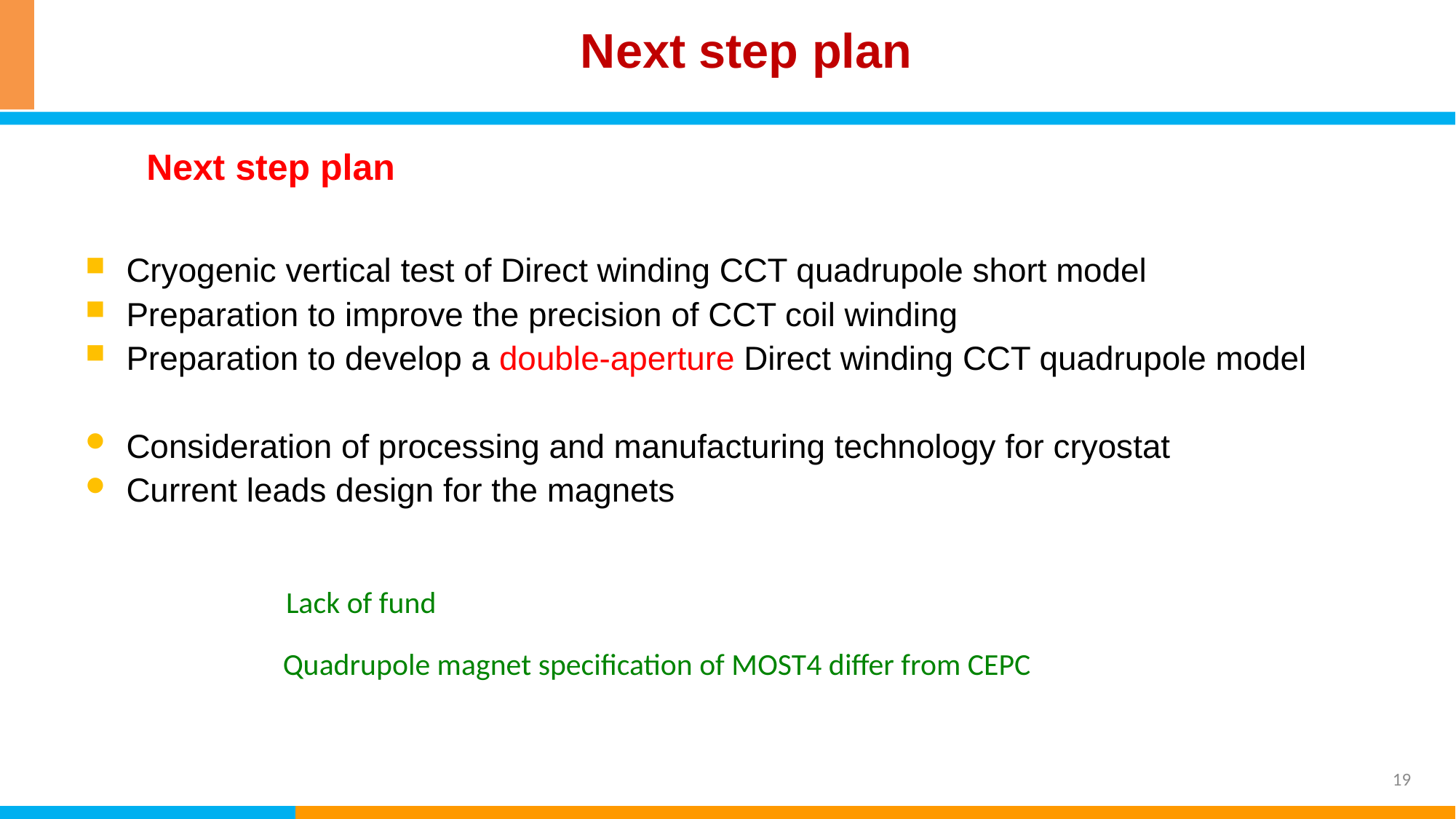

Next step plan
      Next step plan

Cryogenic vertical test of Direct winding CCT quadrupole short model
Preparation to improve the precision of CCT coil winding
Preparation to develop a double-aperture Direct winding CCT quadrupole model

Consideration of processing and manufacturing technology for cryostat
Current leads design for the magnets

Lack of fund
Quadrupole magnet specification of MOST4 differ from CEPC
19